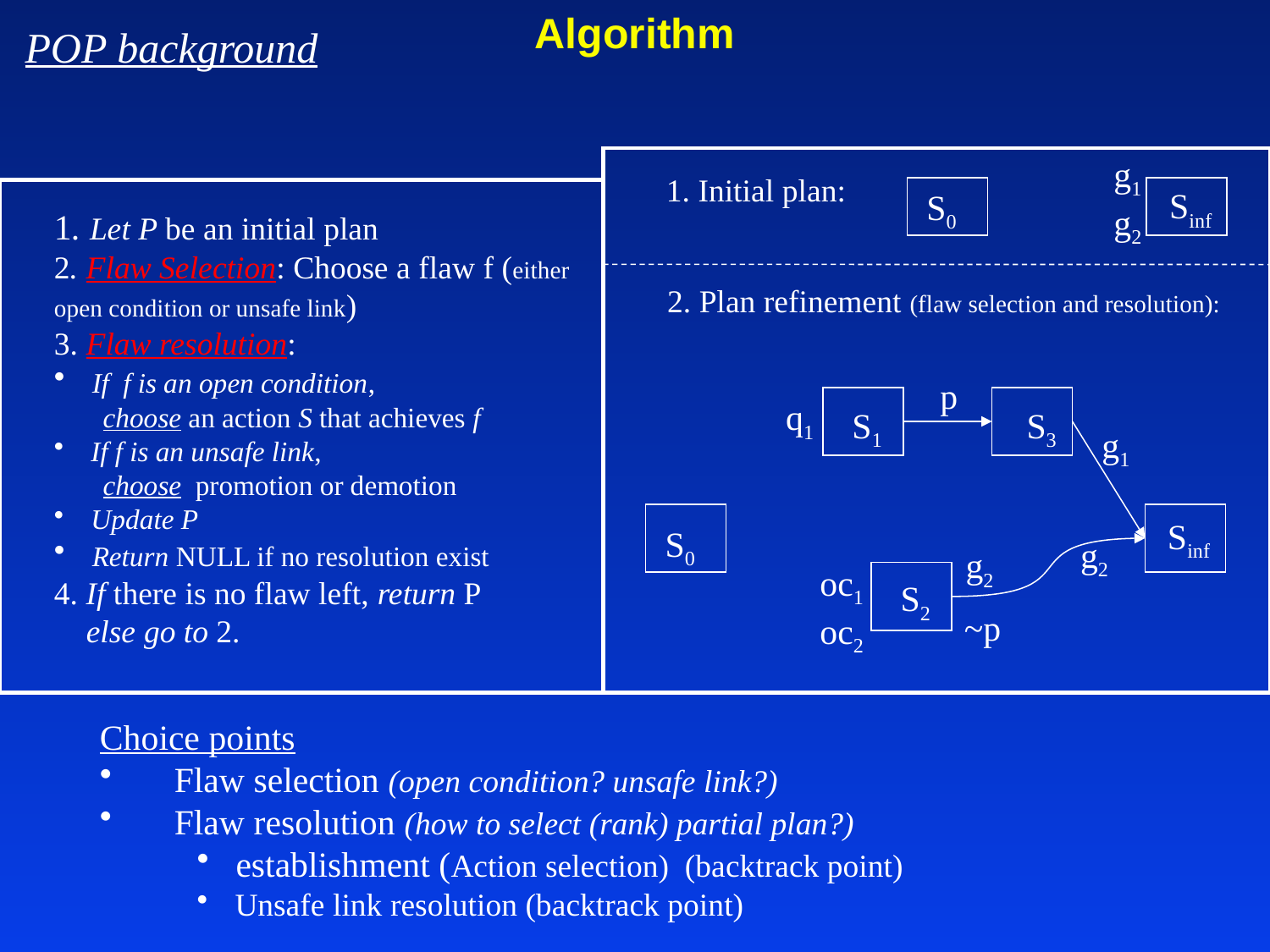

# Algorithm
POP background
g1
g2

1. Initial plan:

Sinf
S0

1. Let P be an initial plan
2. Flaw Selection: Choose a flaw f (either
open condition or unsafe link)
3. Flaw resolution:
 If  f is an open condition,
       choose an action S that achieves f
 If f is an unsafe link,
       choose  promotion or demotion
 Update P
 Return NULL if no resolution exist
4. If there is no flaw left, return P
    else go to 2.

2. Plan refinement (flaw selection and resolution):
p

q1
S1
S3
g1

Sinf
S0
g2
g2
oc1
oc2

S2
~p
Choice points
     Flaw selection (open condition? unsafe link?)
     Flaw resolution (how to select (rank) partial plan?)
 establishment (Action selection)  (backtrack point)
 Unsafe link resolution (backtrack point)